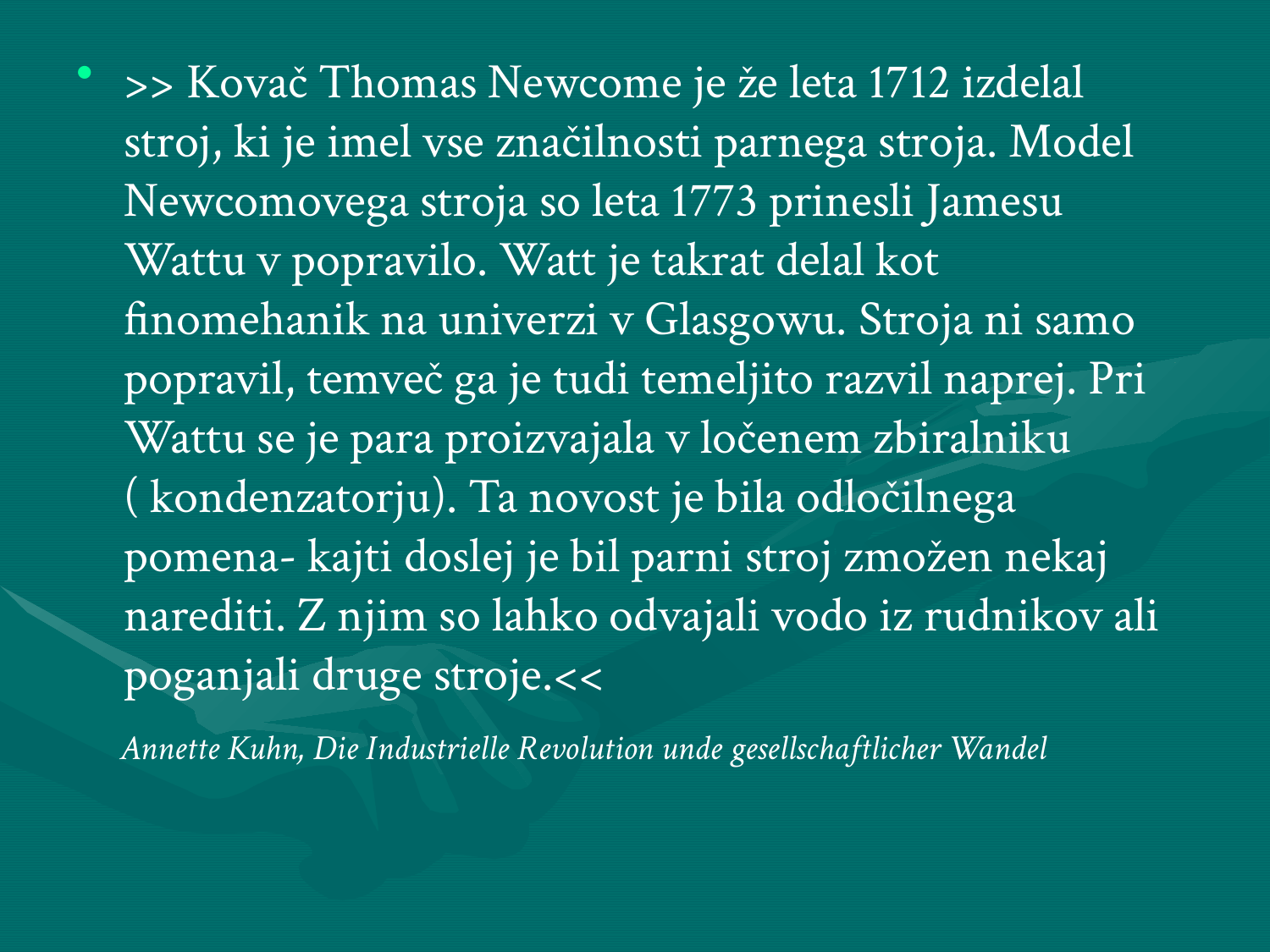

#
>> Kovač Thomas Newcome je že leta 1712 izdelal stroj, ki je imel vse značilnosti parnega stroja. Model Newcomovega stroja so leta 1773 prinesli Jamesu Wattu v popravilo. Watt je takrat delal kot finomehanik na univerzi v Glasgowu. Stroja ni samo popravil, temveč ga je tudi temeljito razvil naprej. Pri Wattu se je para proizvajala v ločenem zbiralniku ( kondenzatorju). Ta novost je bila odločilnega pomena- kajti doslej je bil parni stroj zmožen nekaj narediti. Z njim so lahko odvajali vodo iz rudnikov ali poganjali druge stroje.<<
    Annette Kuhn, Die Industrielle Revolution unde gesellschaftlicher Wandel